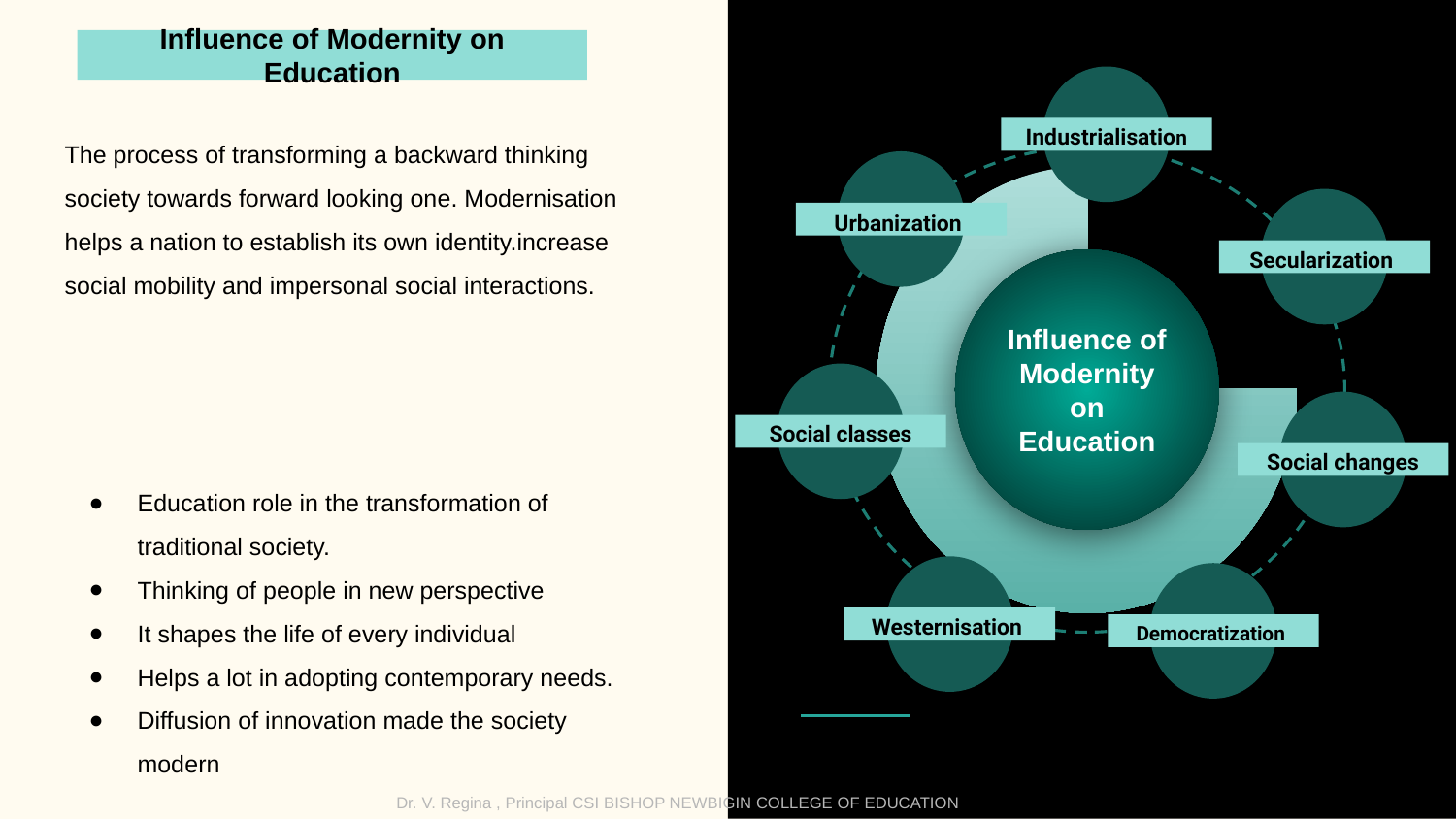

Influence of Modernity on Education

The process of transforming a backward thinking society towards forward looking one. Modernisation helps a nation to establish its own identity.increase social mobility and impersonal social interactions.

Education role in the transformation of traditional society.
Thinking of people in new perspective
It shapes the life of every individual
Helps a lot in adopting contemporary needs.
Diffusion of innovation made the society modern
Industrialisation

Urbanization

Secularization

Influence of Modernity on Education

Social classes
Social changes

Westernisation
Democratization
Dr. V. Regina , Principal CSI BISHOP NEWBIGIN COLLEGE OF EDUCATION